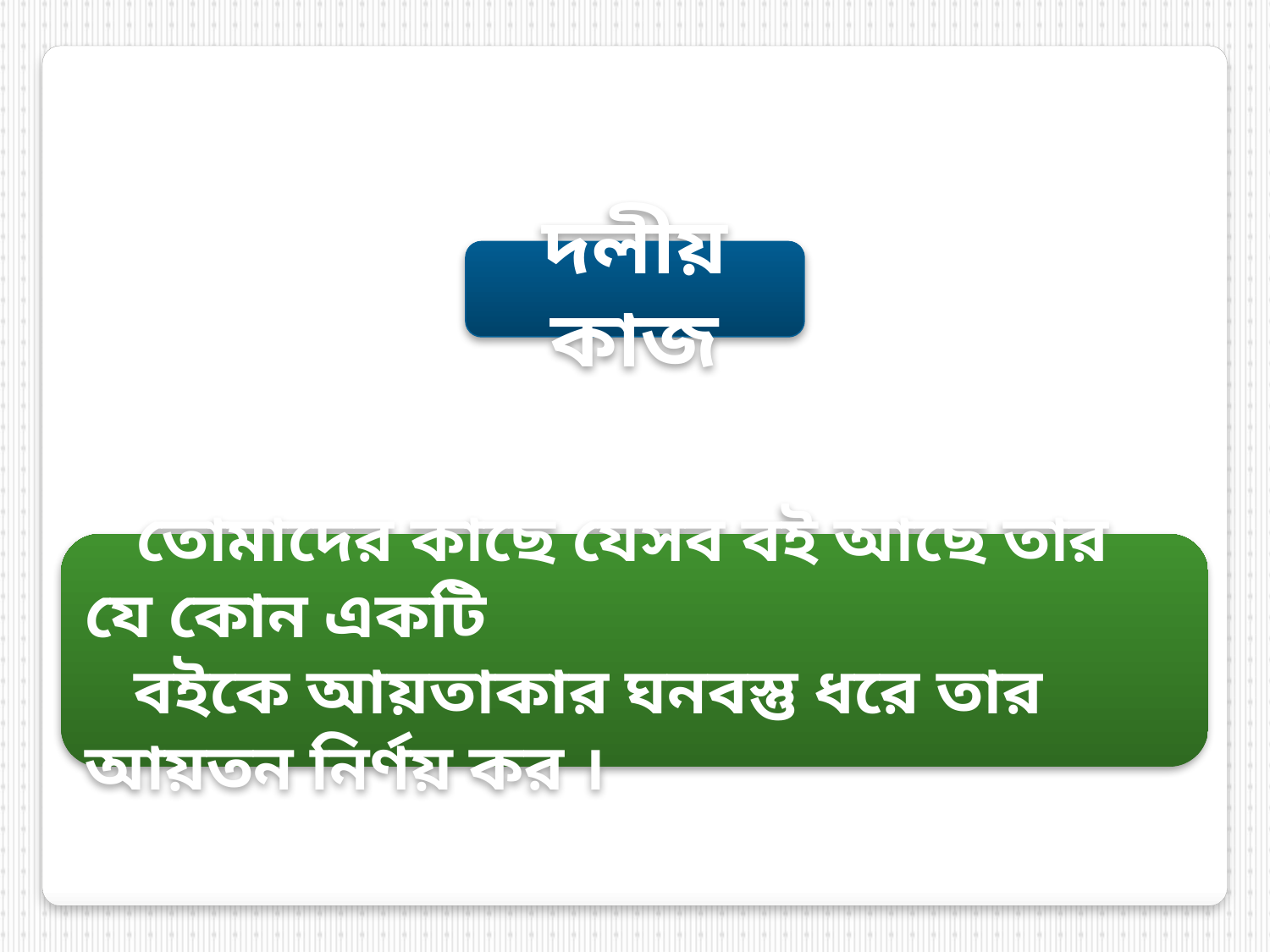

দলীয় কাজ
    তোমাদের কাছে যেসব বই আছে তার যে কোন একটি
   বইকে আয়তাকার ঘনবস্তু ধরে তার আয়তন নির্ণয় কর ।